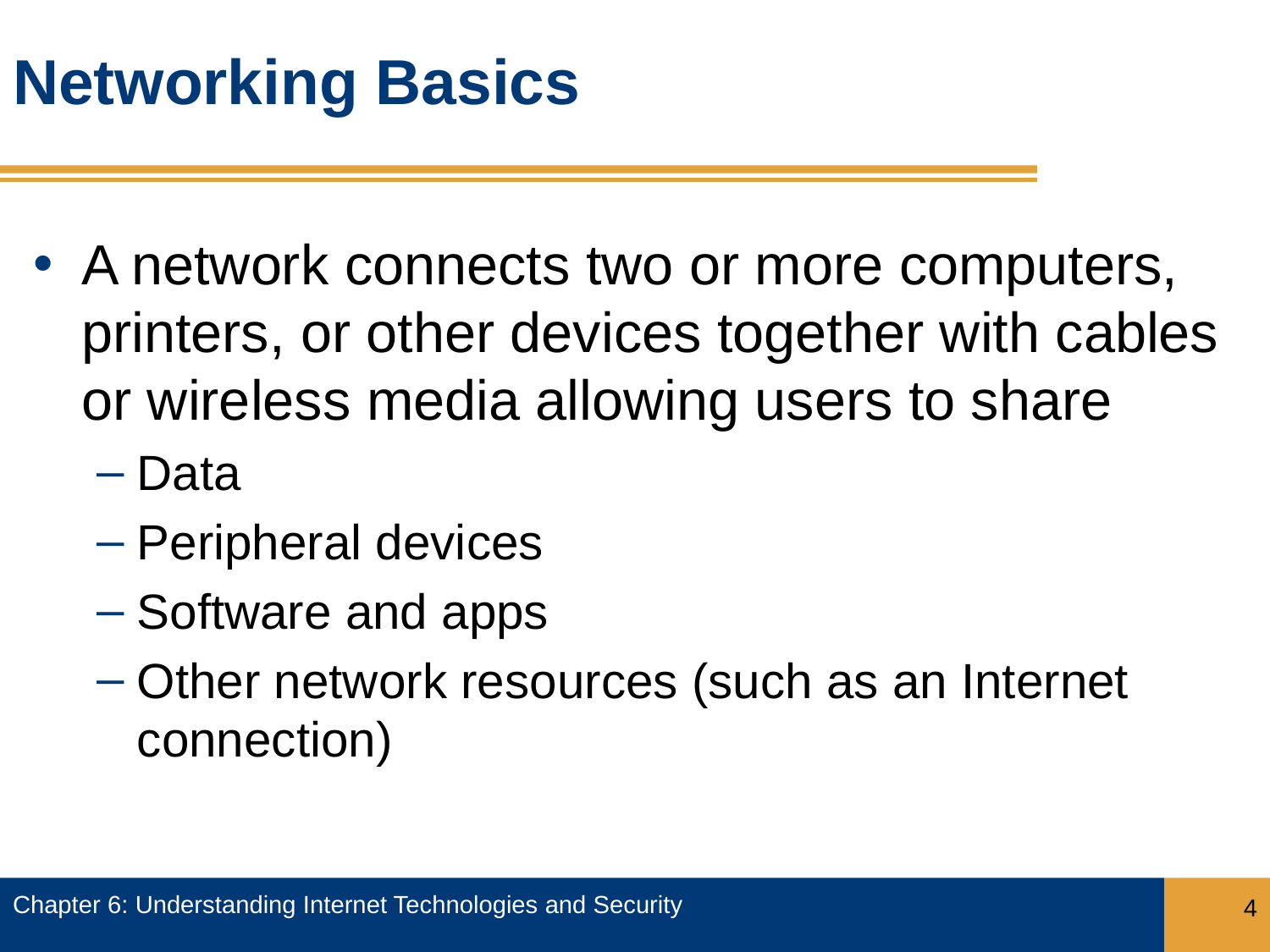

# Networking Basics
A network connects two or more computers, printers, or other devices together with cables or wireless media allowing users to share
Data
Peripheral devices
Software and apps
Other network resources (such as an Internet connection)
Chapter 6: Understanding Internet Technologies and Security
4